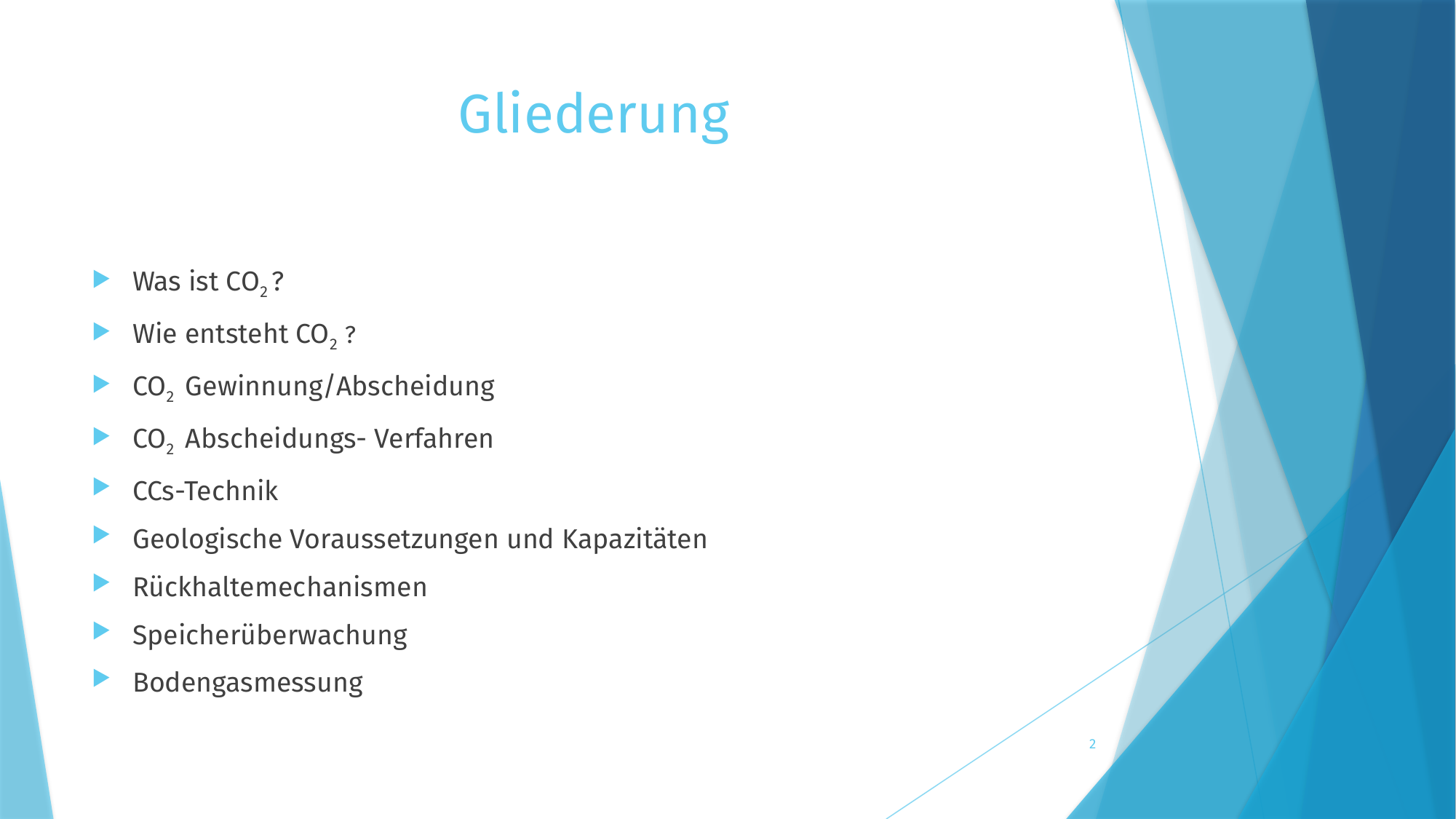

# Gliederung
Was ist CO2 ?
Wie entsteht CO2 ?
CO2  Gewinnung/Abscheidung
CO2  Abscheidungs- Verfahren
CCs-Technik
Geologische Voraussetzungen und Kapazitäten
Rückhaltemechanismen
Speicherüberwachung
Bodengasmessung

2